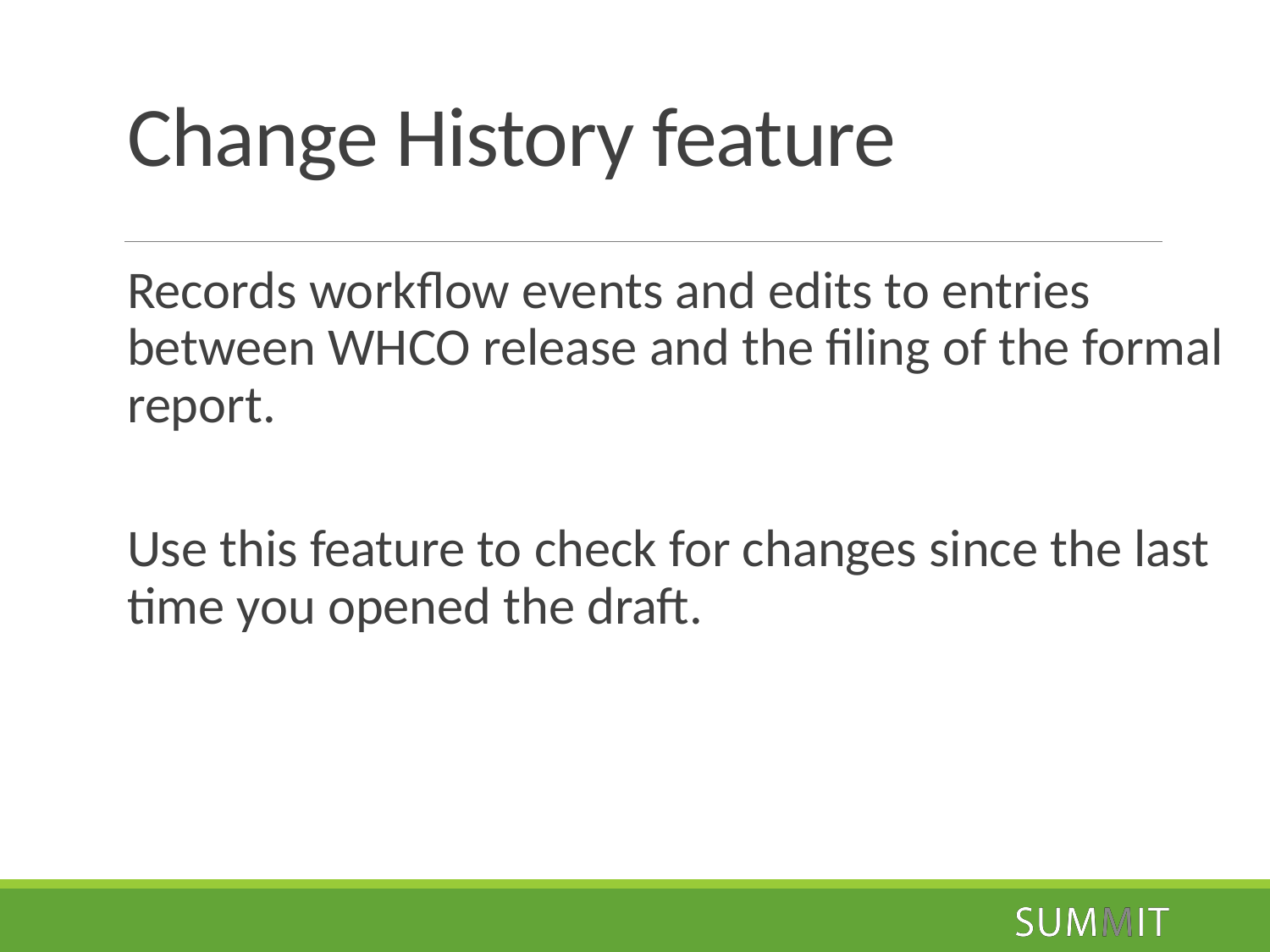

# Change History feature
Records workflow events and edits to entries between WHCO release and the filing of the formal report.

Use this feature to check for changes since the last time you opened the draft.